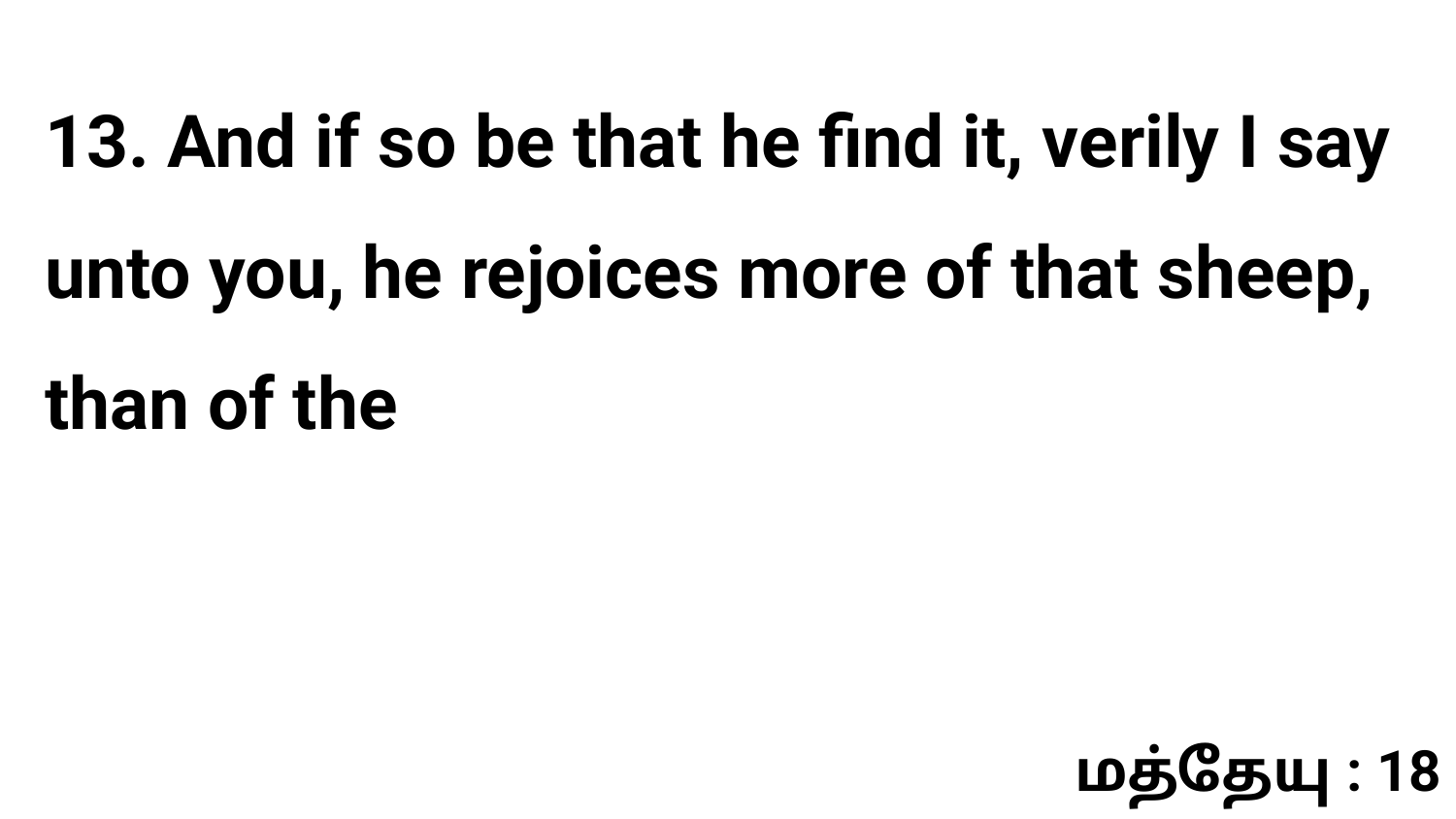

13. And if so be that he find it, verily I say unto you, he rejoices more of that sheep, than of the
மத்தேயு : 18